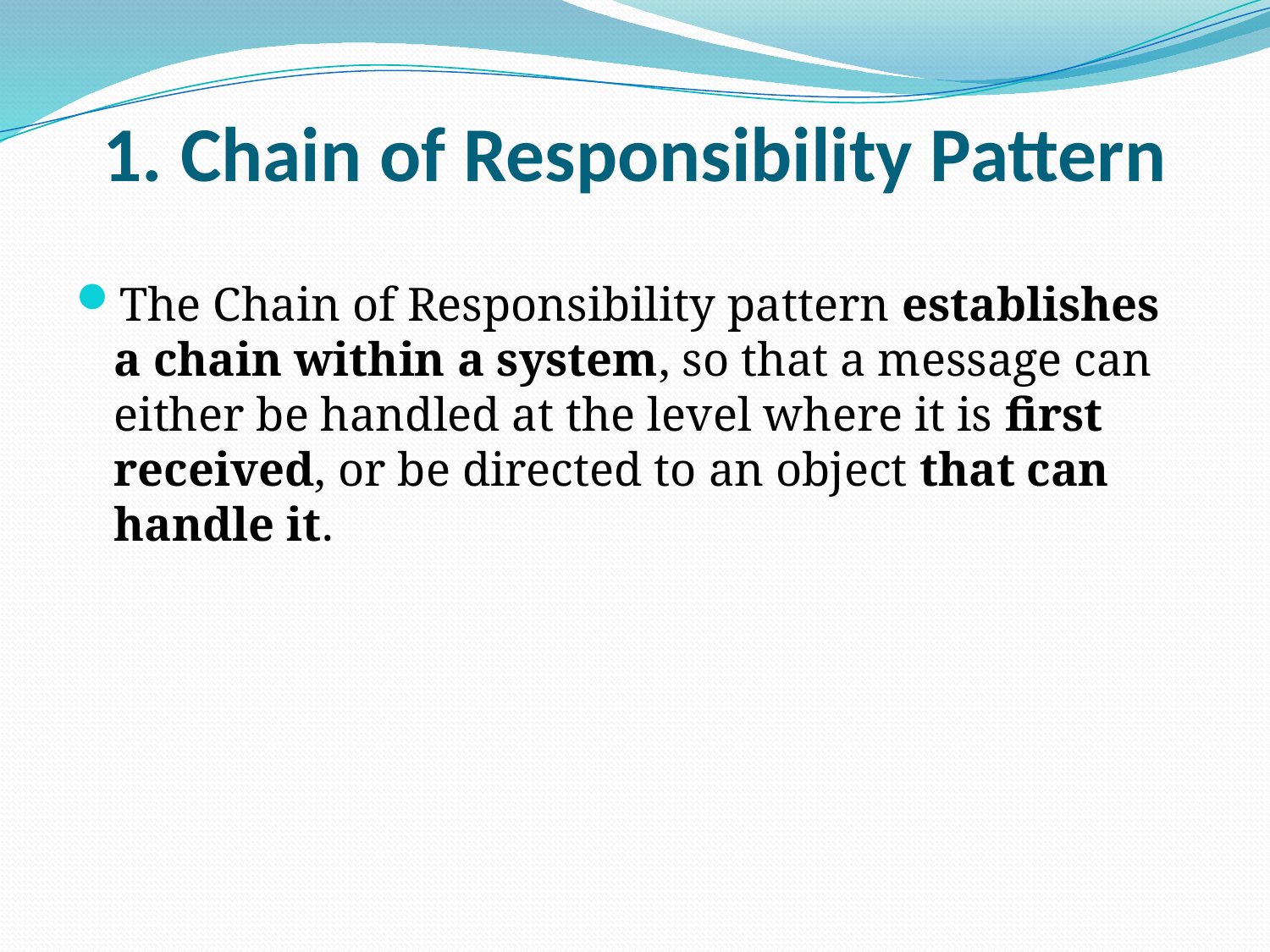

# 1. Chain of Responsibility Pattern
The Chain of Responsibility pattern establishes a chain within a system, so that a message can either be handled at the level where it is first received, or be directed to an object that can handle it.